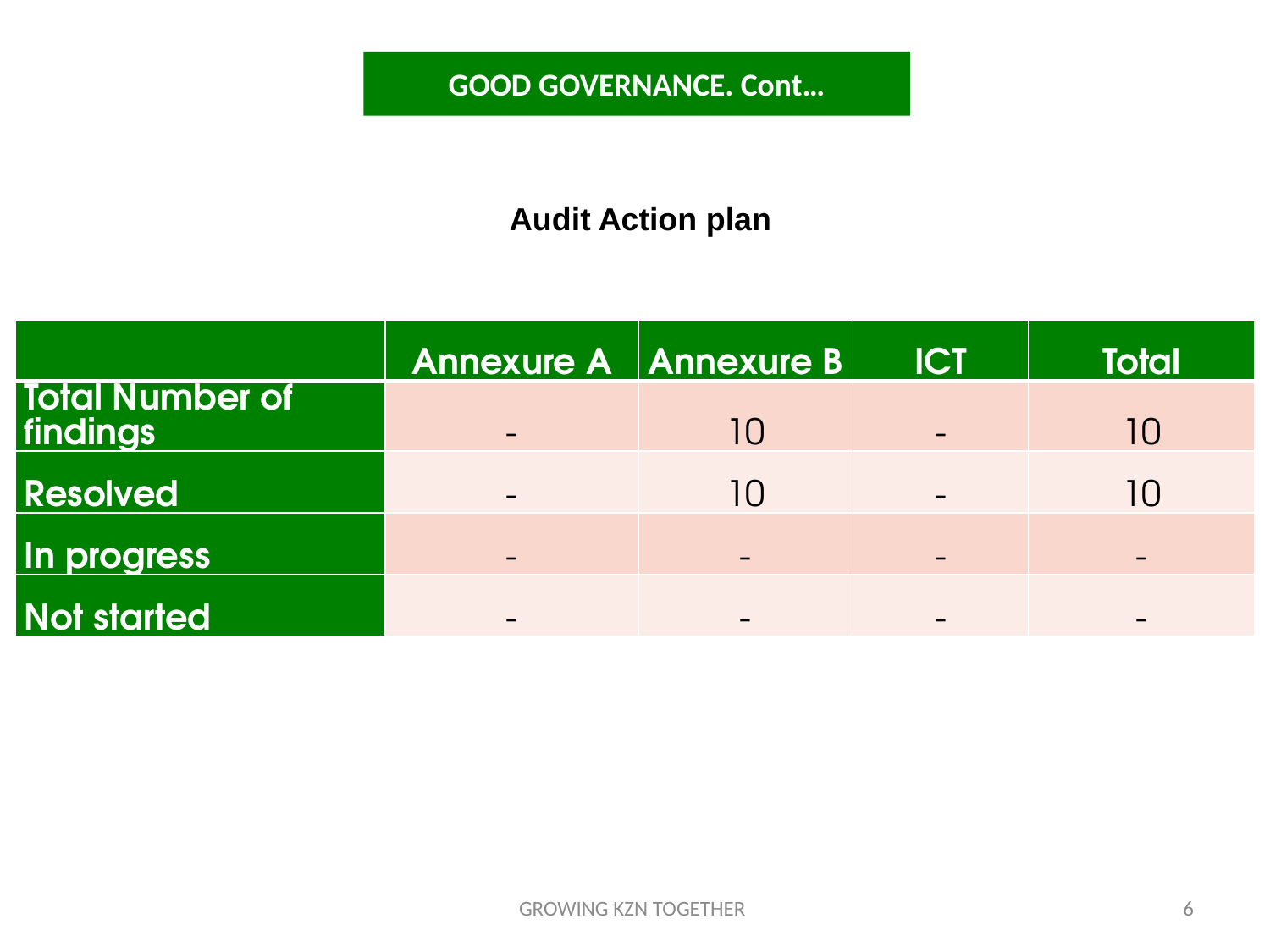

# Audit Action plan
GOOD GOVERNANCE. Cont…
Audit Action plan
|  | Annexure A | Annexure B | ICT | Total |
| --- | --- | --- | --- | --- |
| Total Number of findings | - | 10 | - | 10 |
| Resolved | - | 10 | - | 10 |
| In progress | - | - | - | - |
| Not started | - | - | - | - |
GROWING KZN TOGETHER
6